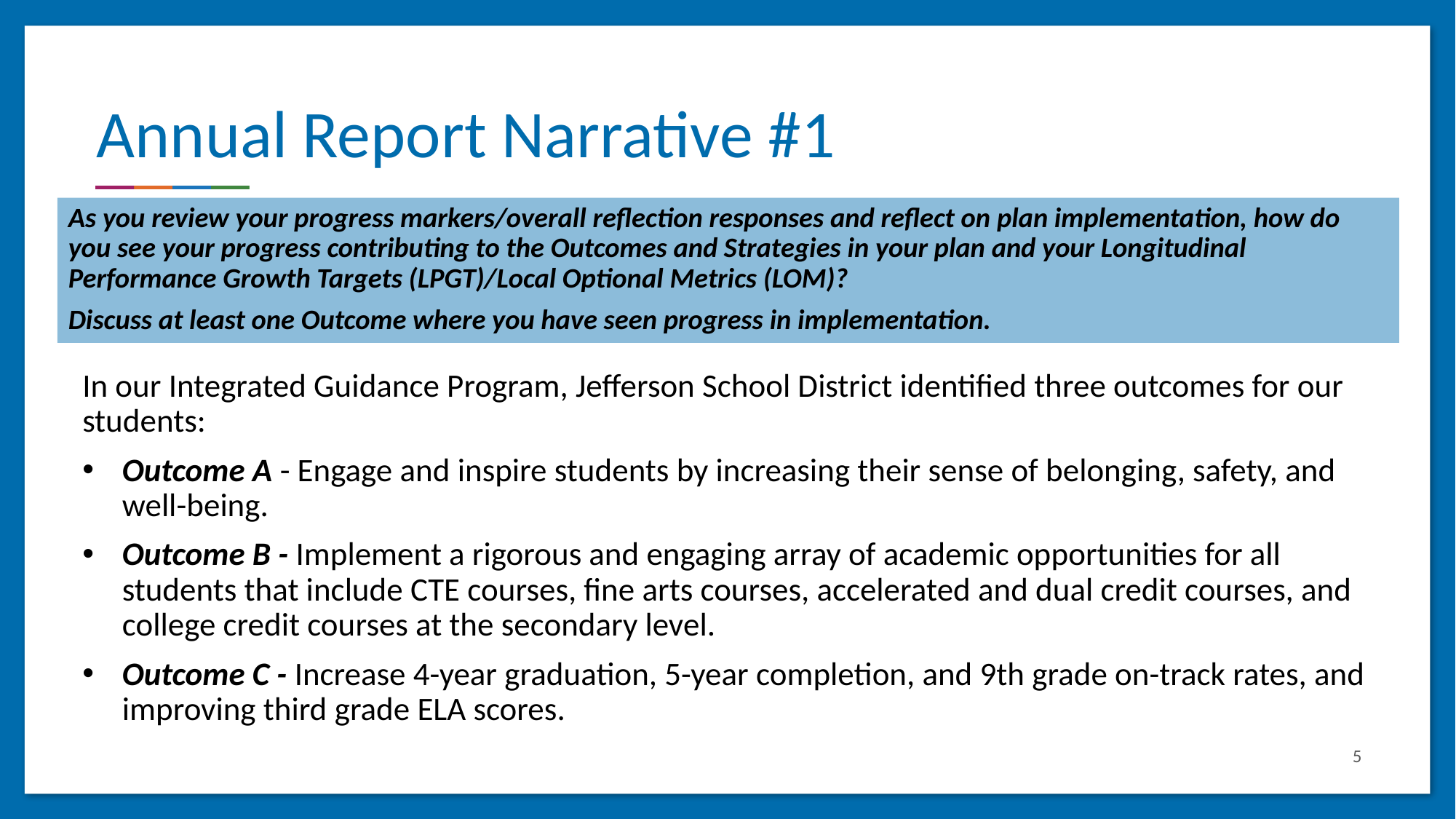

# Annual Report Narrative #1
As you review your progress markers/overall reflection responses and reflect on plan implementation, how do you see your progress contributing to the Outcomes and Strategies in your plan and your Longitudinal Performance Growth Targets (LPGT)/Local Optional Metrics (LOM)?
Discuss at least one Outcome where you have seen progress in implementation.
In our Integrated Guidance Program, Jefferson School District identified three outcomes for our students:
Outcome A - Engage and inspire students by increasing their sense of belonging, safety, and well-being.
Outcome B - Implement a rigorous and engaging array of academic opportunities for all students that include CTE courses, fine arts courses, accelerated and dual credit courses, and college credit courses at the secondary level.
Outcome C - Increase 4-year graduation, 5-year completion, and 9th grade on-track rates, and improving third grade ELA scores.
5